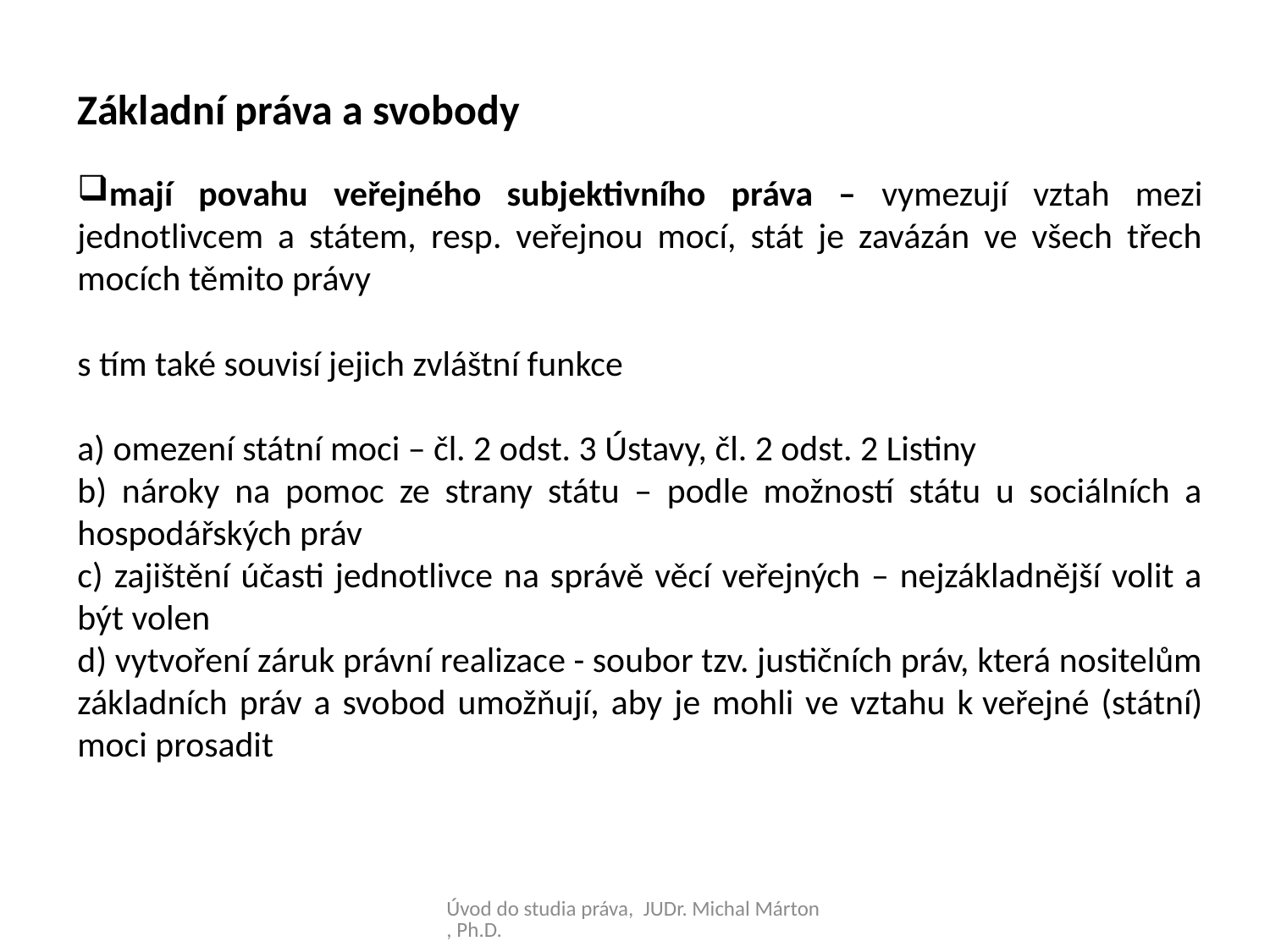

Základní práva a svobody

mají povahu veřejného subjektivního práva – vymezují vztah mezi jednotlivcem a státem, resp. veřejnou mocí, stát je zavázán ve všech třech mocích těmito právy

s tím také souvisí jejich zvláštní funkce

a) omezení státní moci – čl. 2 odst. 3 Ústavy, čl. 2 odst. 2 Listiny
b) nároky na pomoc ze strany státu – podle možností státu u sociálních a hospodářských práv
c) zajištění účasti jednotlivce na správě věcí veřejných – nejzákladnější volit a být volen
d) vytvoření záruk právní realizace - soubor tzv. justičních práv, která nositelům základních práv a svobod umožňují, aby je mohli ve vztahu k veřejné (státní) moci prosadit

Úvod do studia práva,  JUDr. Michal Márton, Ph.D.